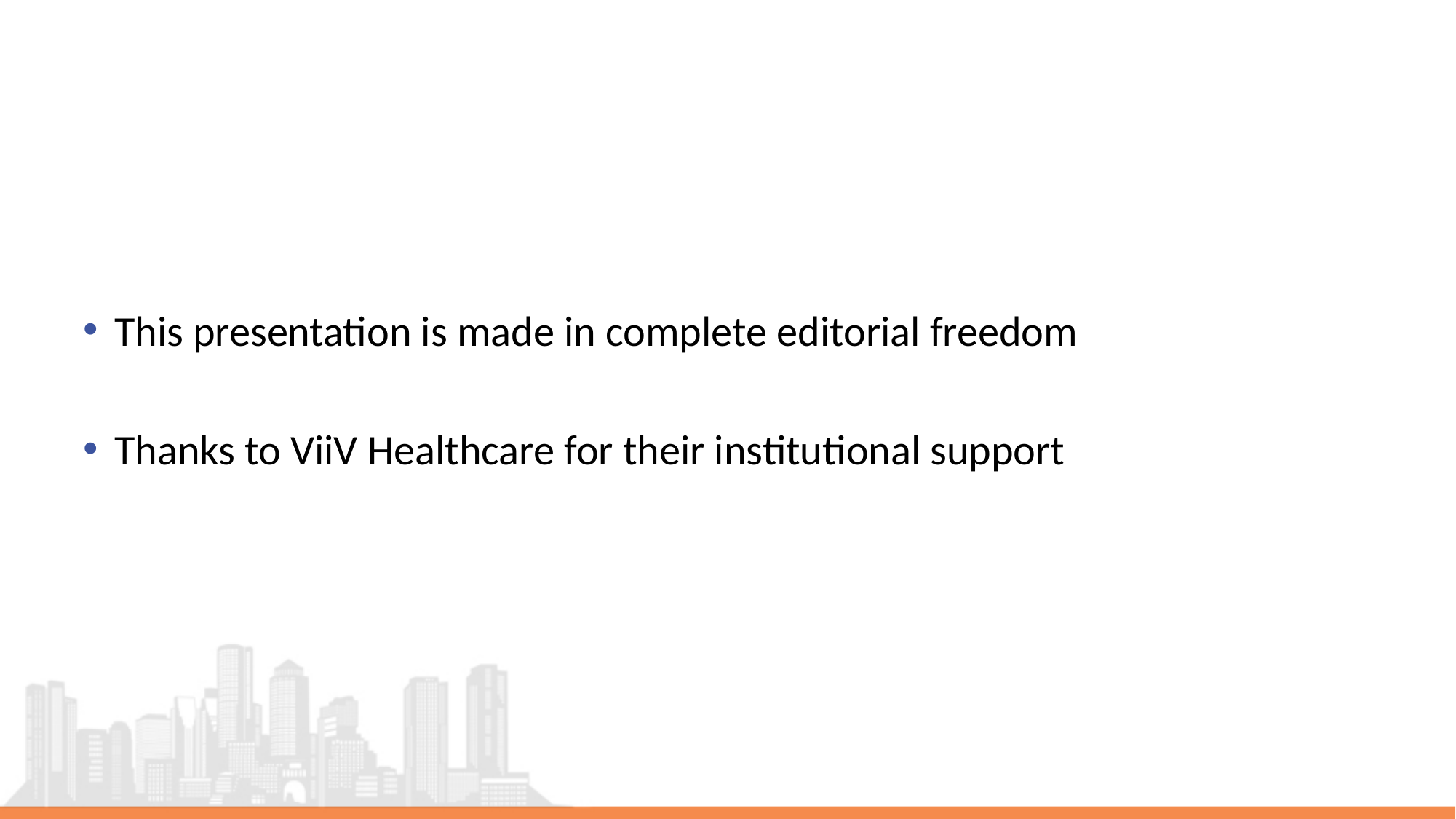

This presentation is made in complete editorial freedom

Thanks to ViiV Healthcare for their institutional support